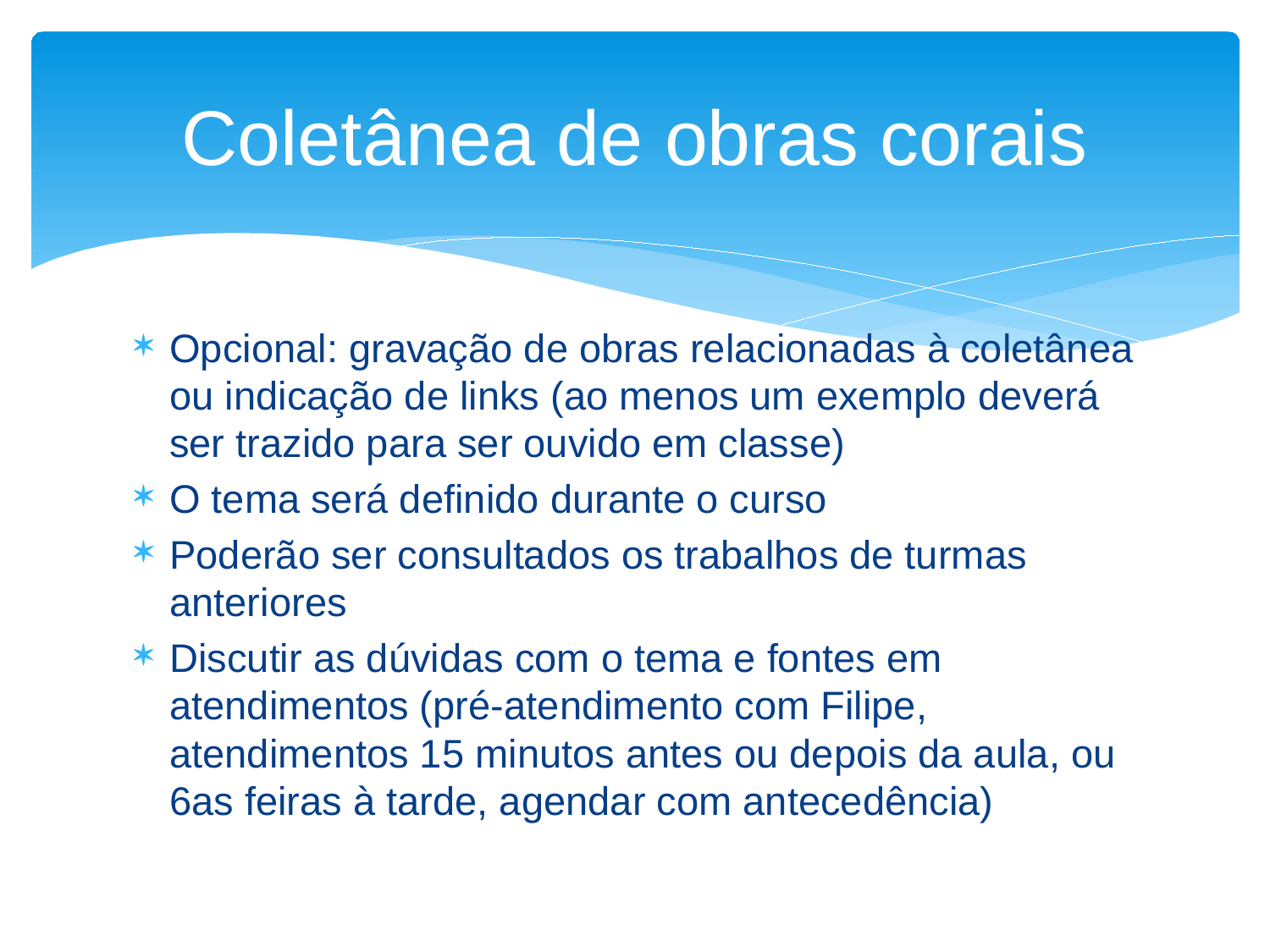

# Coletânea de obras corais
Opcional: gravação de obras relacionadas à coletânea ou indicação de links (ao menos um exemplo deverá ser trazido para ser ouvido em classe)
O tema será definido durante o curso
Poderão ser consultados os trabalhos de turmas anteriores
Discutir as dúvidas com o tema e fontes em atendimentos (pré-atendimento com Filipe, atendimentos 15 minutos antes ou depois da aula, ou 6as feiras à tarde, agendar com antecedência)